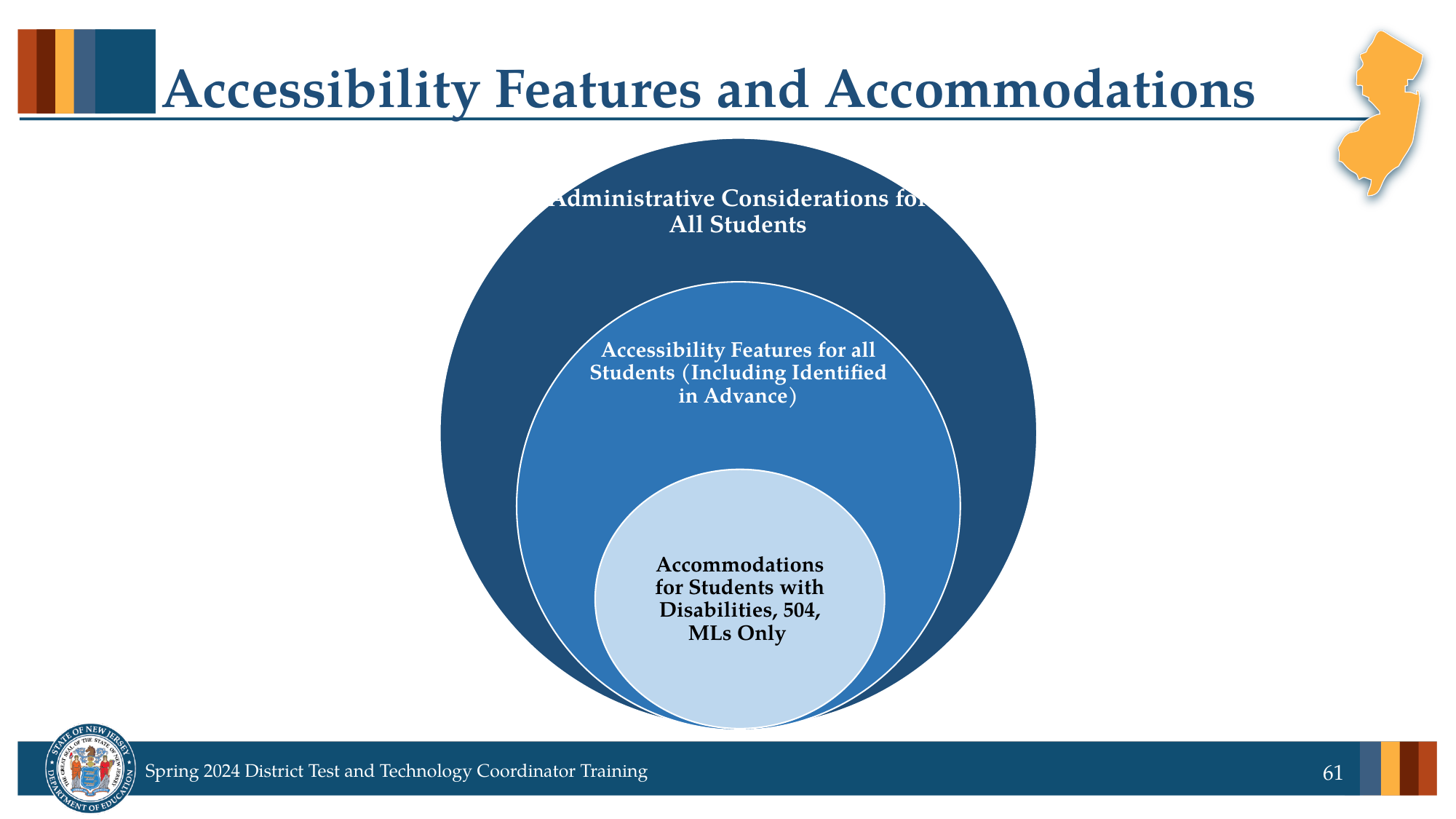

# Accessibility Features and Accommodations
Administrative Considerations for All Students

Accessibility Features for all Students (Including Identified in Advance)

Accommodations for Students with Disabilities, 504, MLs Only
61